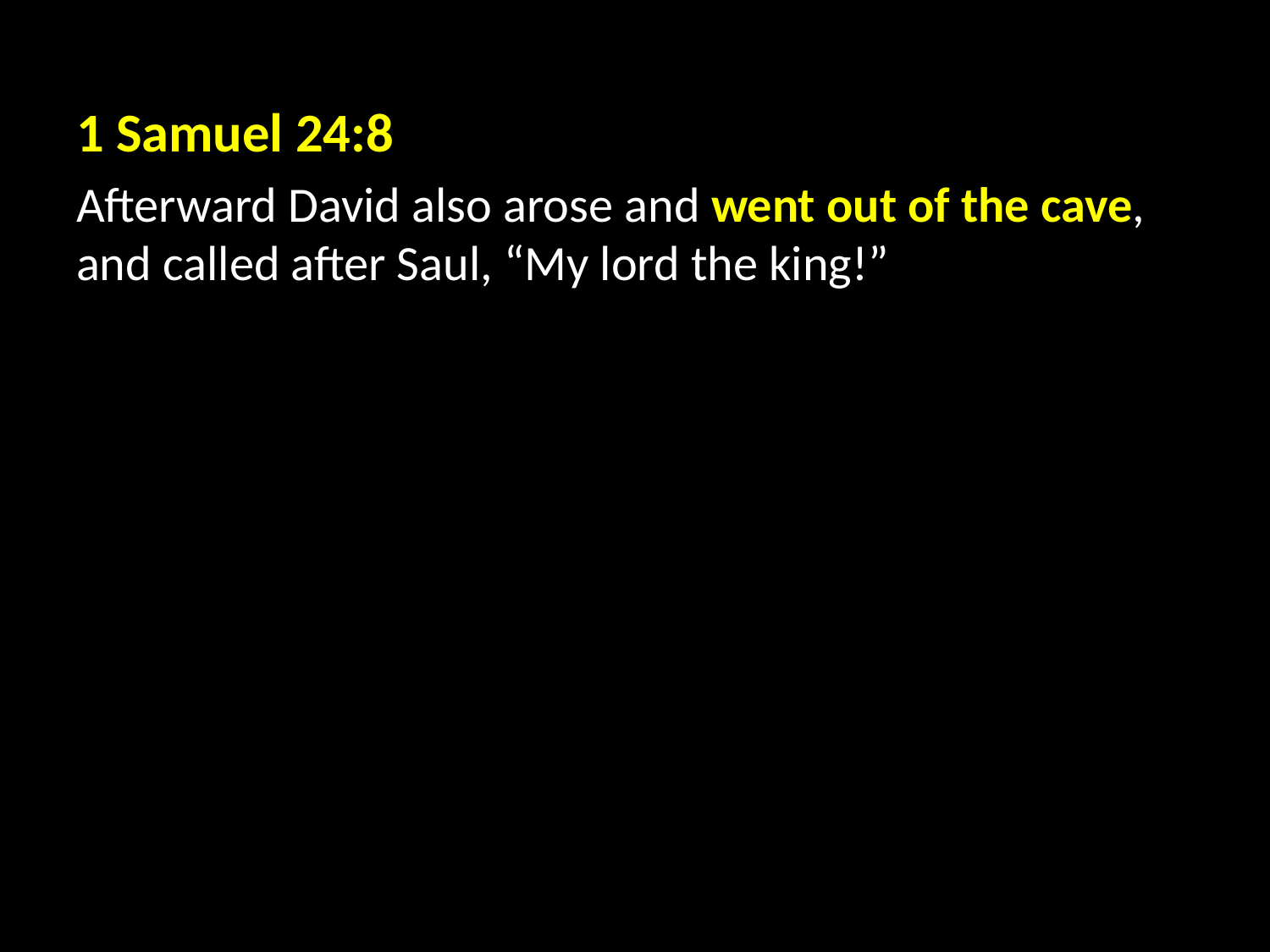

1 Samuel 24:8
Afterward David also arose and went out of the cave, and called after Saul, “My lord the king!”